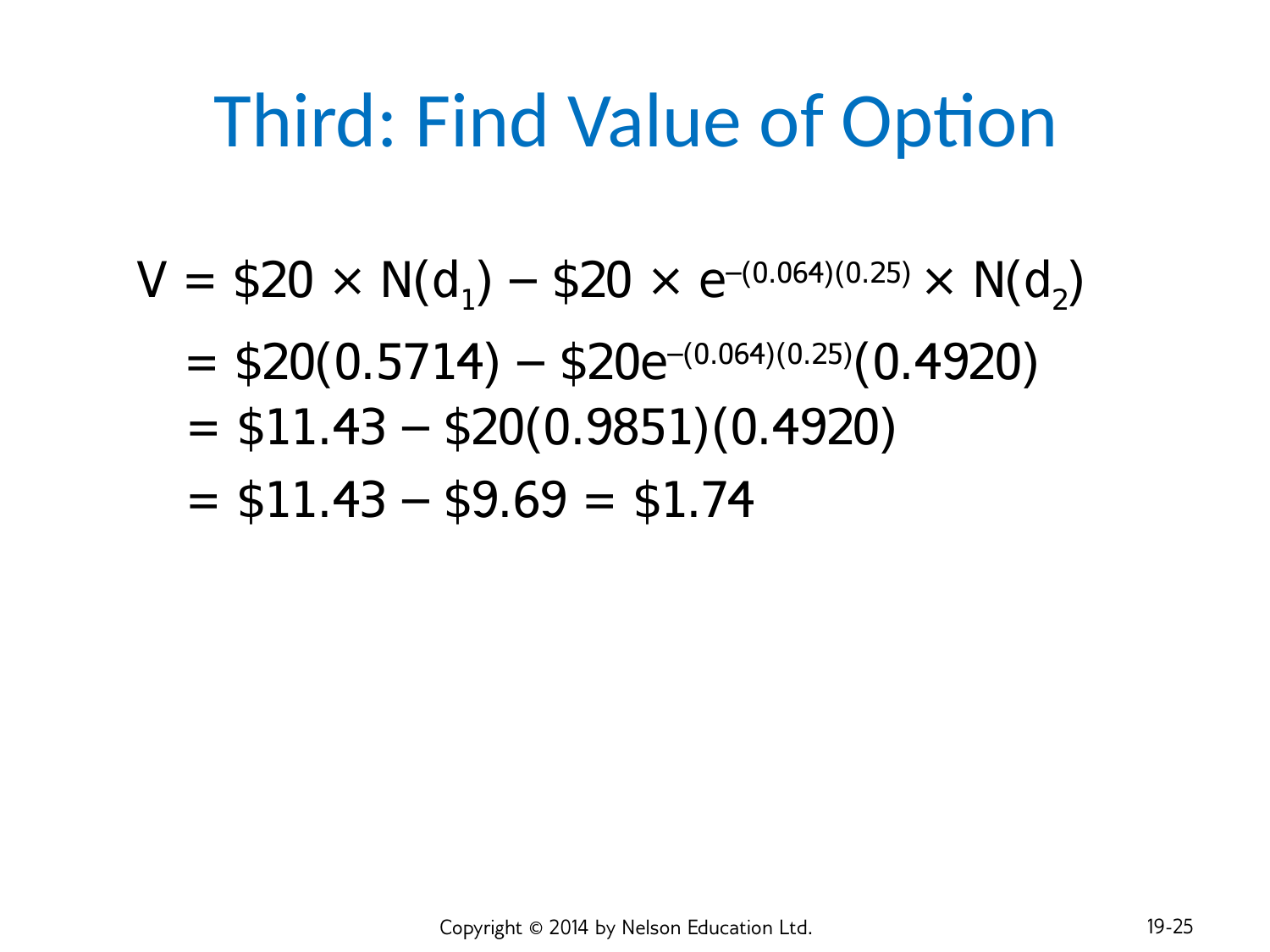

# Third: Find Value of Option
V = $20 × N(d1) – $20 × e–(0.064)(0.25) × N(d2)
   = $20(0.5714) – $20e–(0.064)(0.25)(0.4920)
    = $11.43 – $20(0.9851)(0.4920)
    = $11.43 – $9.69 = $1.74

19-25
Copyright © 2014 by Nelson Education Ltd.